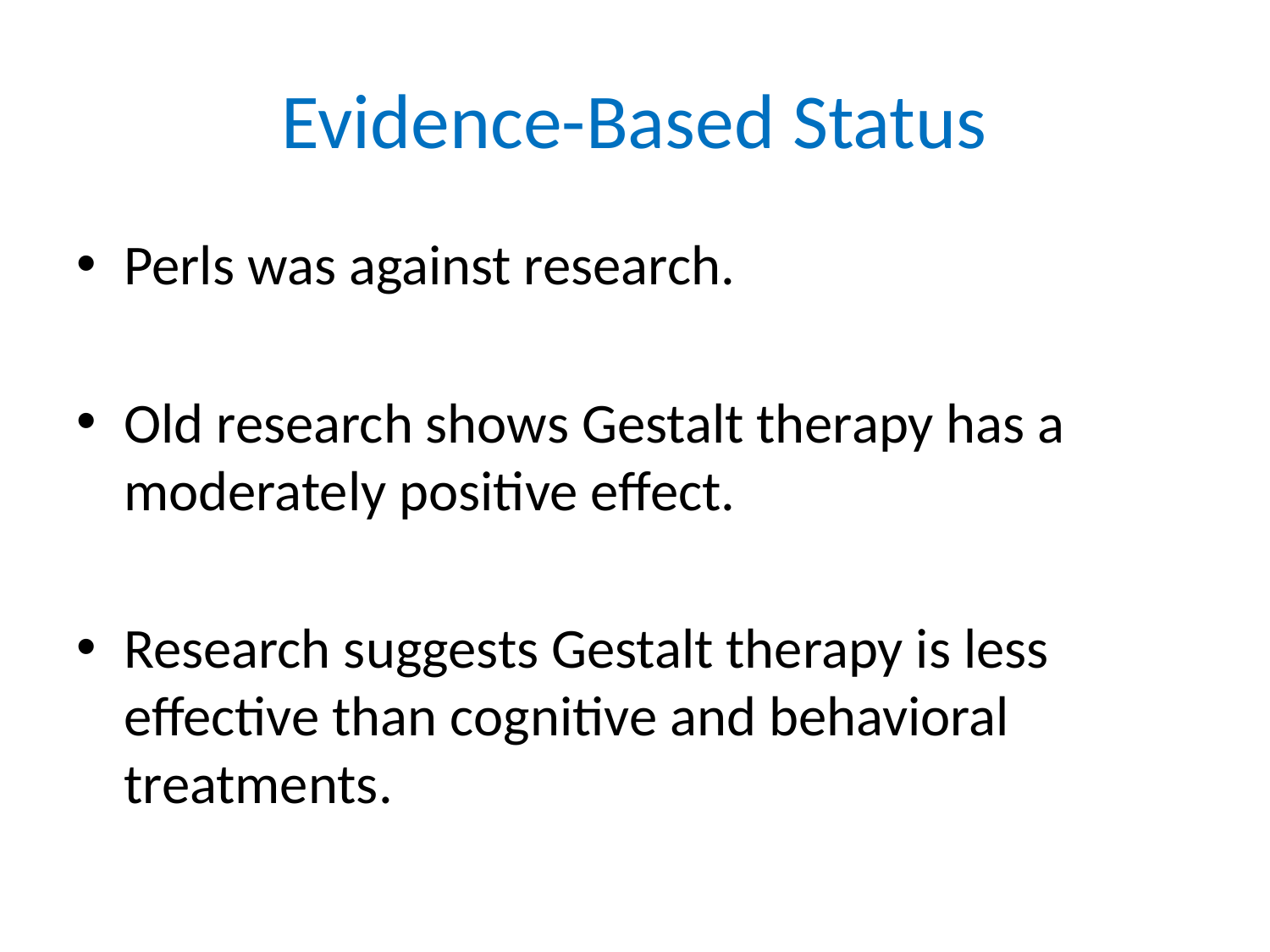

# Evidence-Based Status
Perls was against research.

Old research shows Gestalt therapy has a moderately positive effect.

Research suggests Gestalt therapy is less effective than cognitive and behavioral treatments.